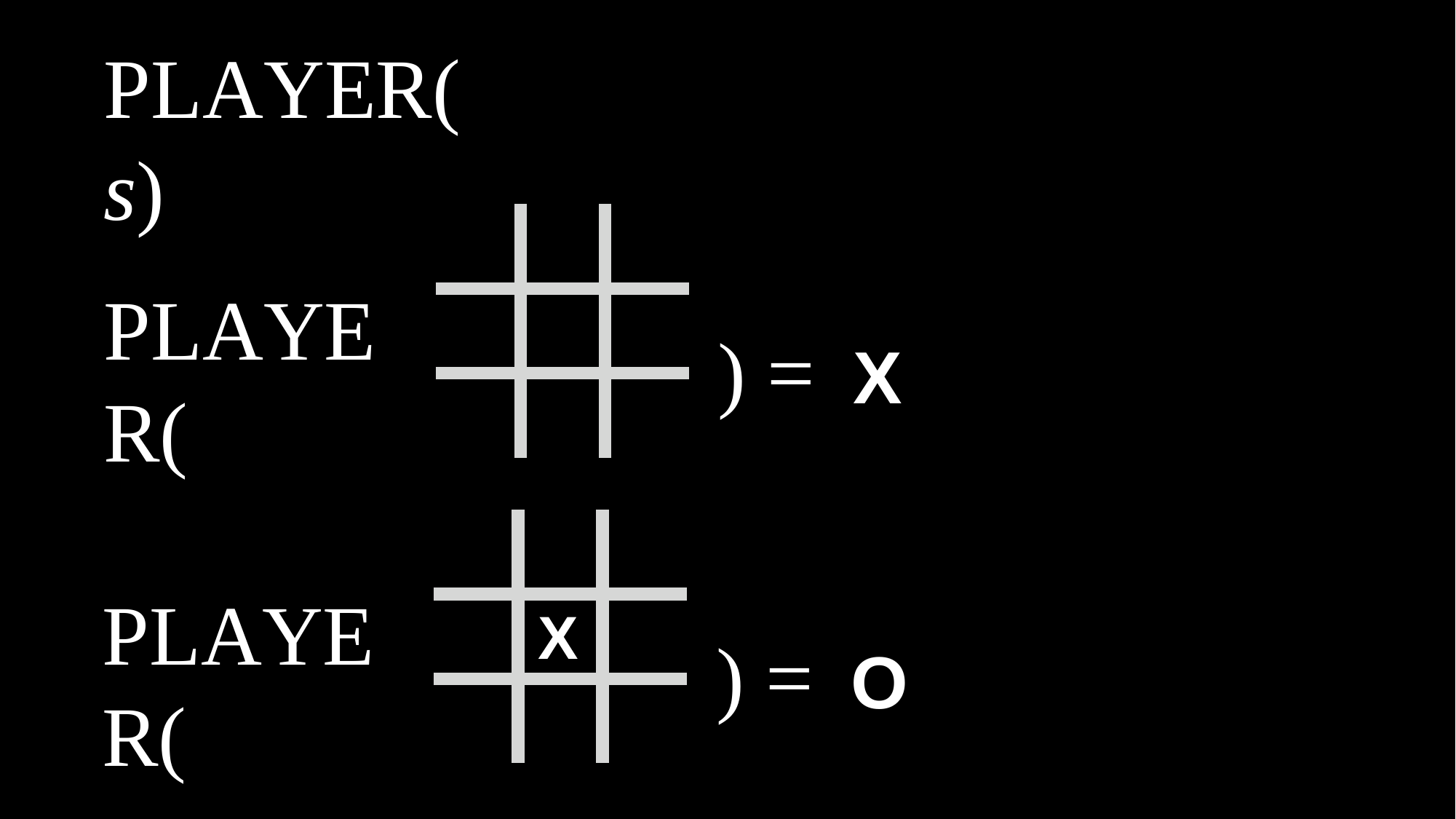

# Player(s)

Player(
) =	X

Player(
) =	O
X